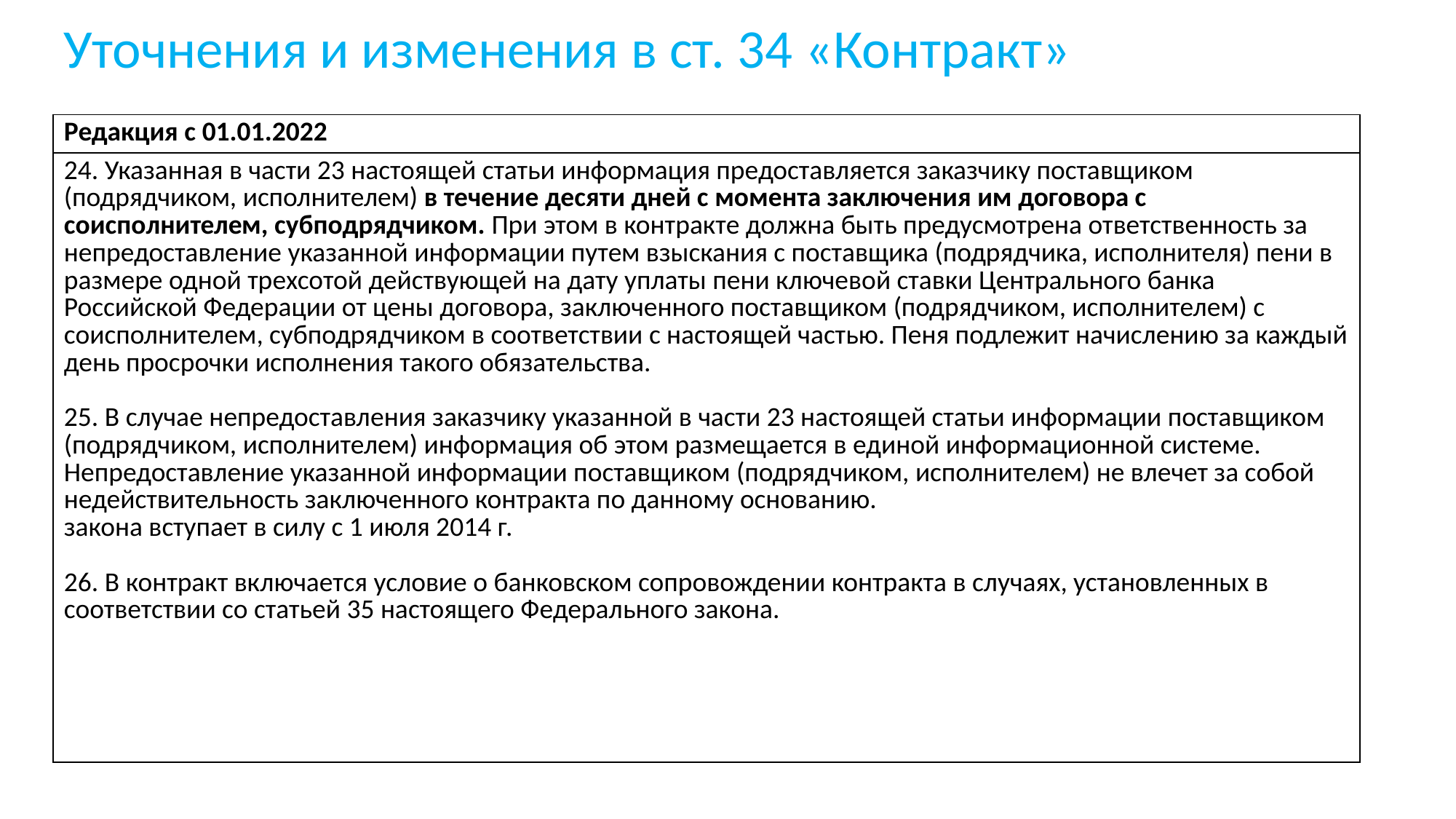

# Уточнения и изменения в ст. 34 «Контракт»
| Редакция с 01.01.2022 |
| --- |
| 24. Указанная в части 23 настоящей статьи информация предоставляется заказчику поставщиком (подрядчиком, исполнителем) в течение десяти дней с момента заключения им договора с соисполнителем, субподрядчиком. При этом в контракте должна быть предусмотрена ответственность за непредоставление указанной информации путем взыскания с поставщика (подрядчика, исполнителя) пени в размере одной трехсотой действующей на дату уплаты пени ключевой ставки Центрального банка Российской Федерации от цены договора, заключенного поставщиком (подрядчиком, исполнителем) с соисполнителем, субподрядчиком в соответствии с настоящей частью. Пеня подлежит начислению за каждый день просрочки исполнения такого обязательства. 25. В случае непредоставления заказчику указанной в части 23 настоящей статьи информации поставщиком (подрядчиком, исполнителем) информация об этом размещается в единой информационной системе. Непредоставление указанной информации поставщиком (подрядчиком, исполнителем) не влечет за собой недействительность заключенного контракта по данному основанию. закона вступает в силу с 1 июля 2014 г. 26. В контракт включается условие о банковском сопровождении контракта в случаях, установленных в соответствии со статьей 35 настоящего Федерального закона. |